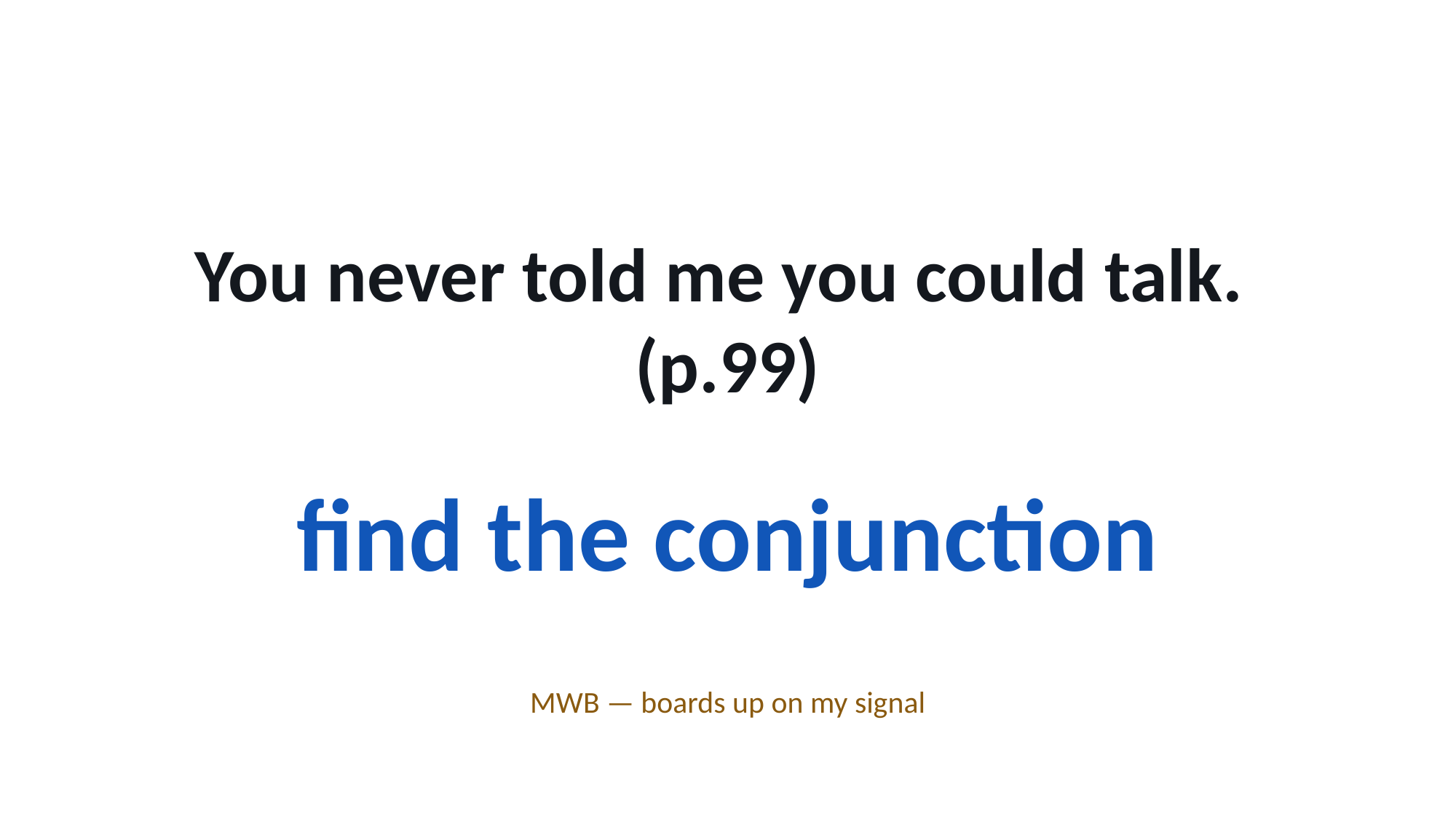

You never told me you could talk.  (p.99)
find the conjunction
MWB — boards up on my signal